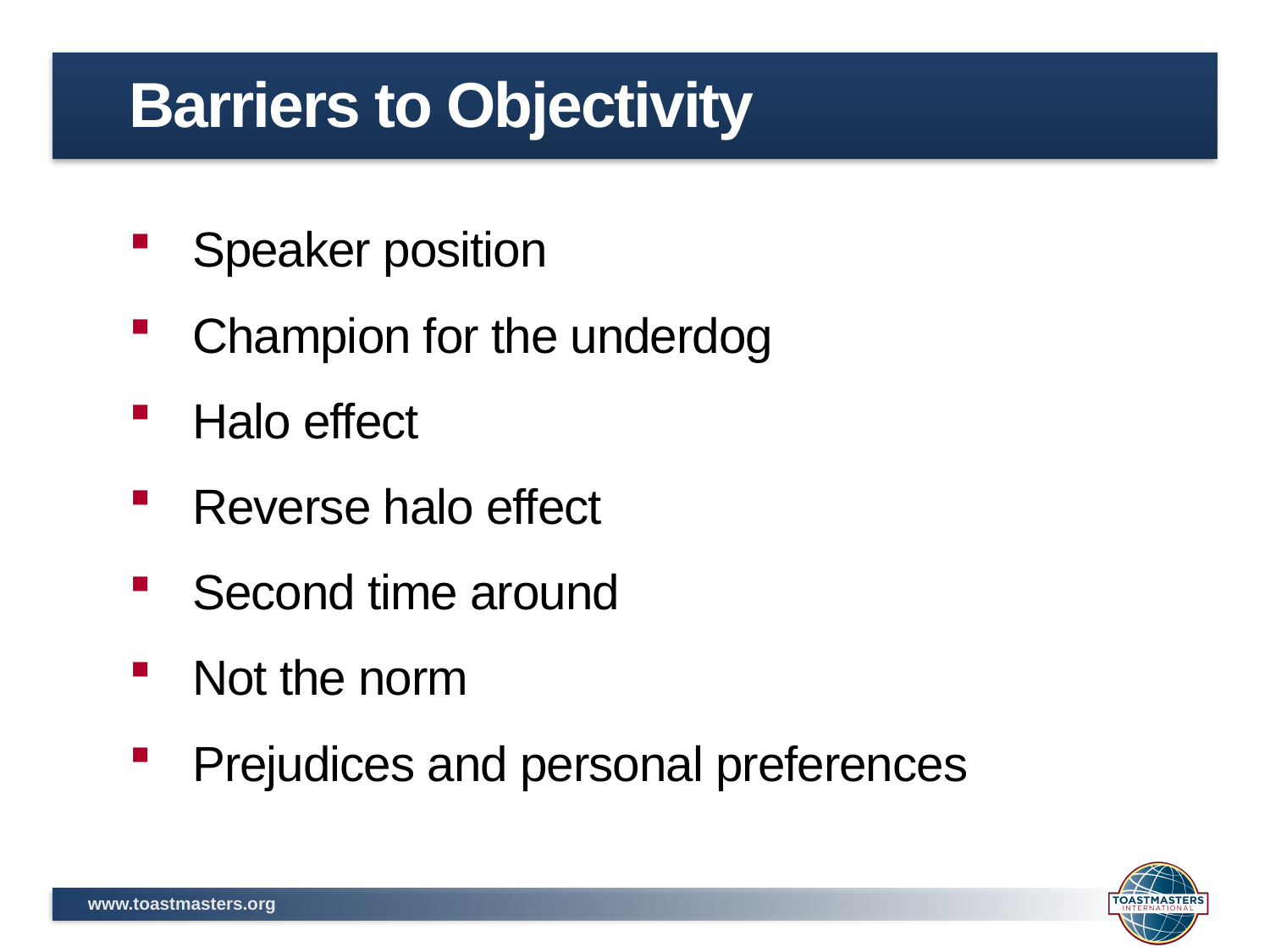

# Barriers to Objectivity
Speaker position
Champion for the underdog
Halo effect
Reverse halo effect
Second time around
Not the norm
Prejudices and personal preferences